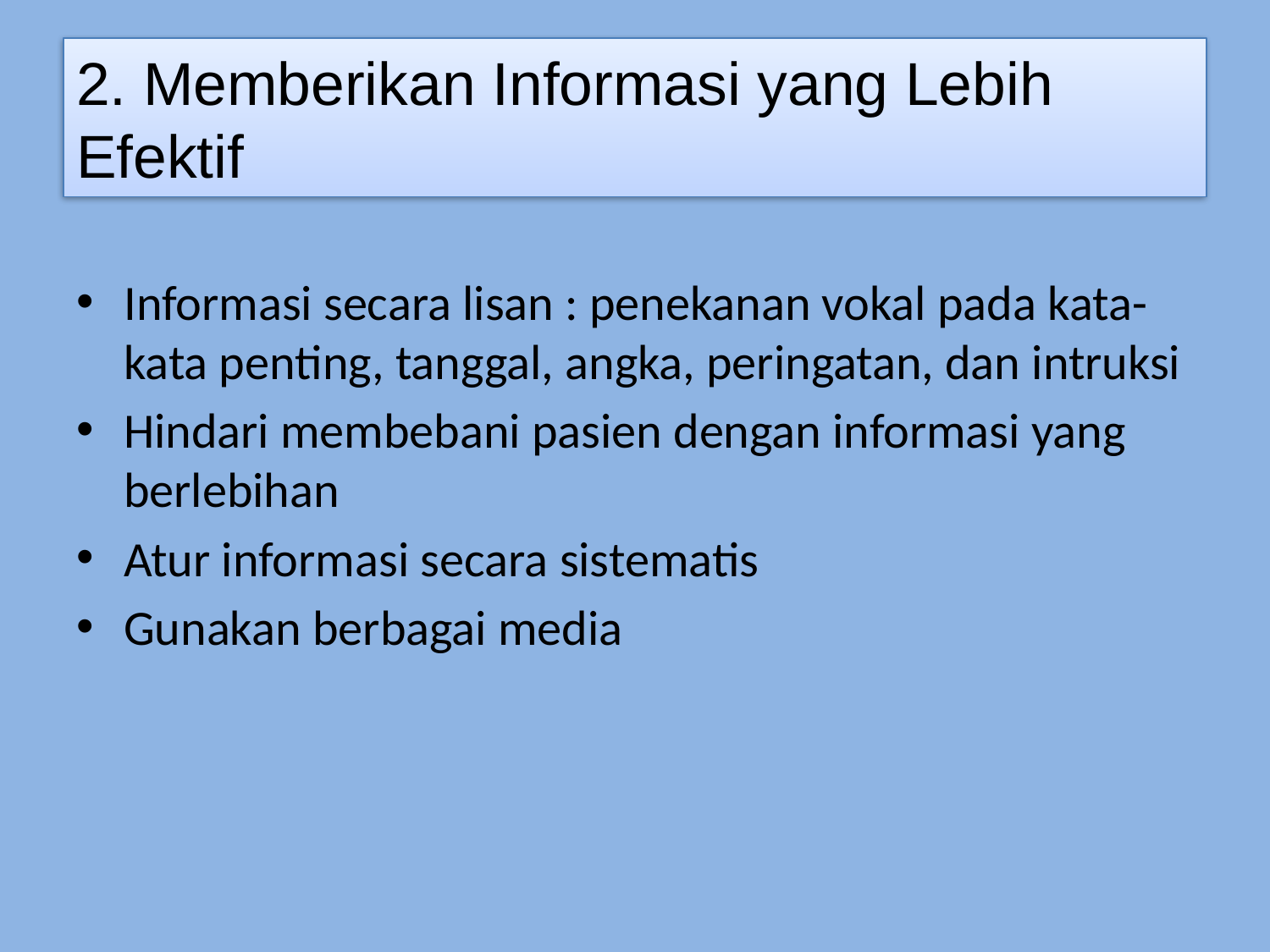

# 2. Memberikan Informasi yang Lebih Efektif
Informasi secara lisan : penekanan vokal pada kata-kata penting, tanggal, angka, peringatan, dan intruksi
Hindari membebani pasien dengan informasi yang berlebihan
Atur informasi secara sistematis
Gunakan berbagai media